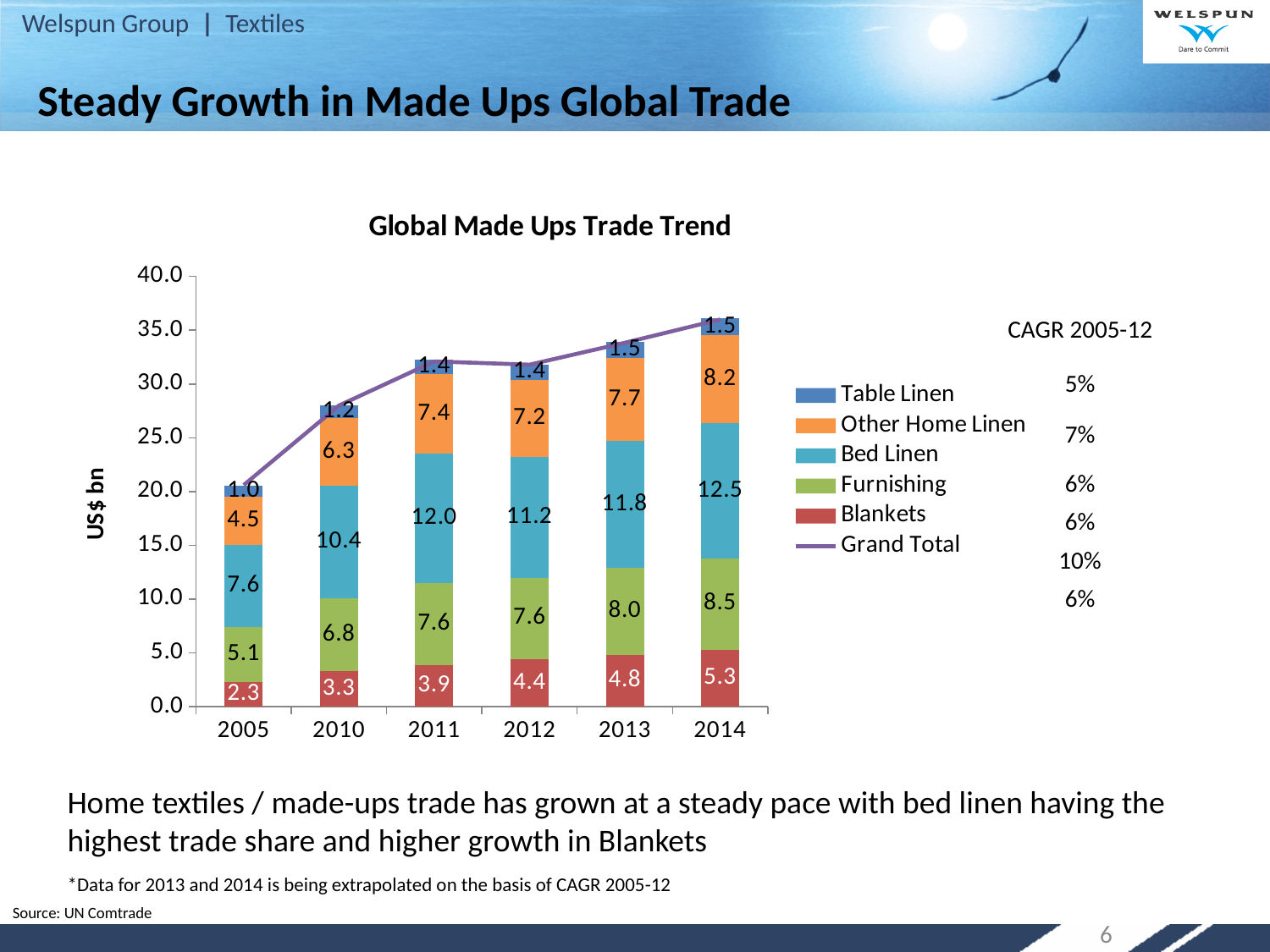

Steady Growth in Made Ups Global Trade

### Chart: Global Made Ups Trade Trend

| Category | Blankets | Furnishing | Bed Linen | Other Home Linen | Table Linen | Grand Total |
|---|---|---|---|---|---|---|
| 2005 | 2.3 | 5.1 | 7.6 | 4.5 | 1.0 | 20.6 |
| 2010 | 3.3 | 6.8 | 10.4 | 6.3 | 1.2 | 28.0 |
| 2011 | 3.9 | 7.6 | 12.0 | 7.4 | 1.4 | 32.1 |
| 2012 | 4.4 | 7.6 | 11.2 | 7.2 | 1.4 | 31.8 |
| 2013 | 4.827242119917362 | 8.045678078985745 | 11.837930841314613 | 7.700031360384434 | 1.468938012157873 | 33.83484945732293 |
| 2014 | 5.295969655523696 | 8.517491546141017 | 12.51219701819176 | 8.234789298736631 | 1.5412706311159448 | 35.99990684904738 |
| CAGR 2005-12 |
| --- |
| 5% |
| 7% |
| 6% |
| 6% |
| 10% |
| 6% |
Home textiles / made-ups trade has grown at a steady pace with bed linen having the highest trade share and higher growth in Blankets
*Data for 2013 and 2014 is being extrapolated on the basis of CAGR 2005-12
Source: UN Comtrade
6